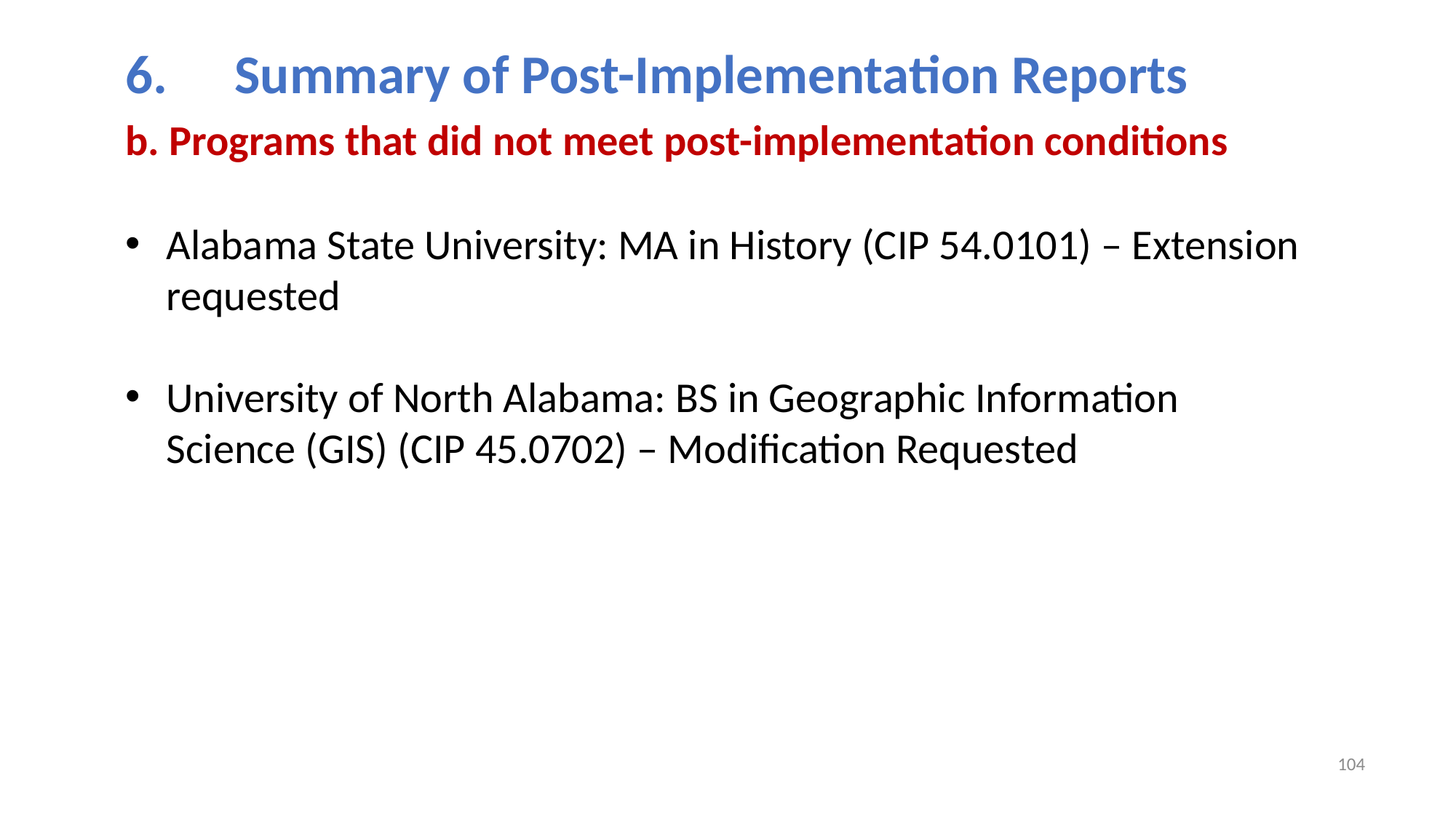

6.	Summary of Post-Implementation Reports
b. Programs that did not meet post-implementation conditions

Alabama State University: MA in History (CIP 54.0101) – Extension requested

University of North Alabama: BS in Geographic Information Science (GIS) (CIP 45.0702) – Modification Requested

104